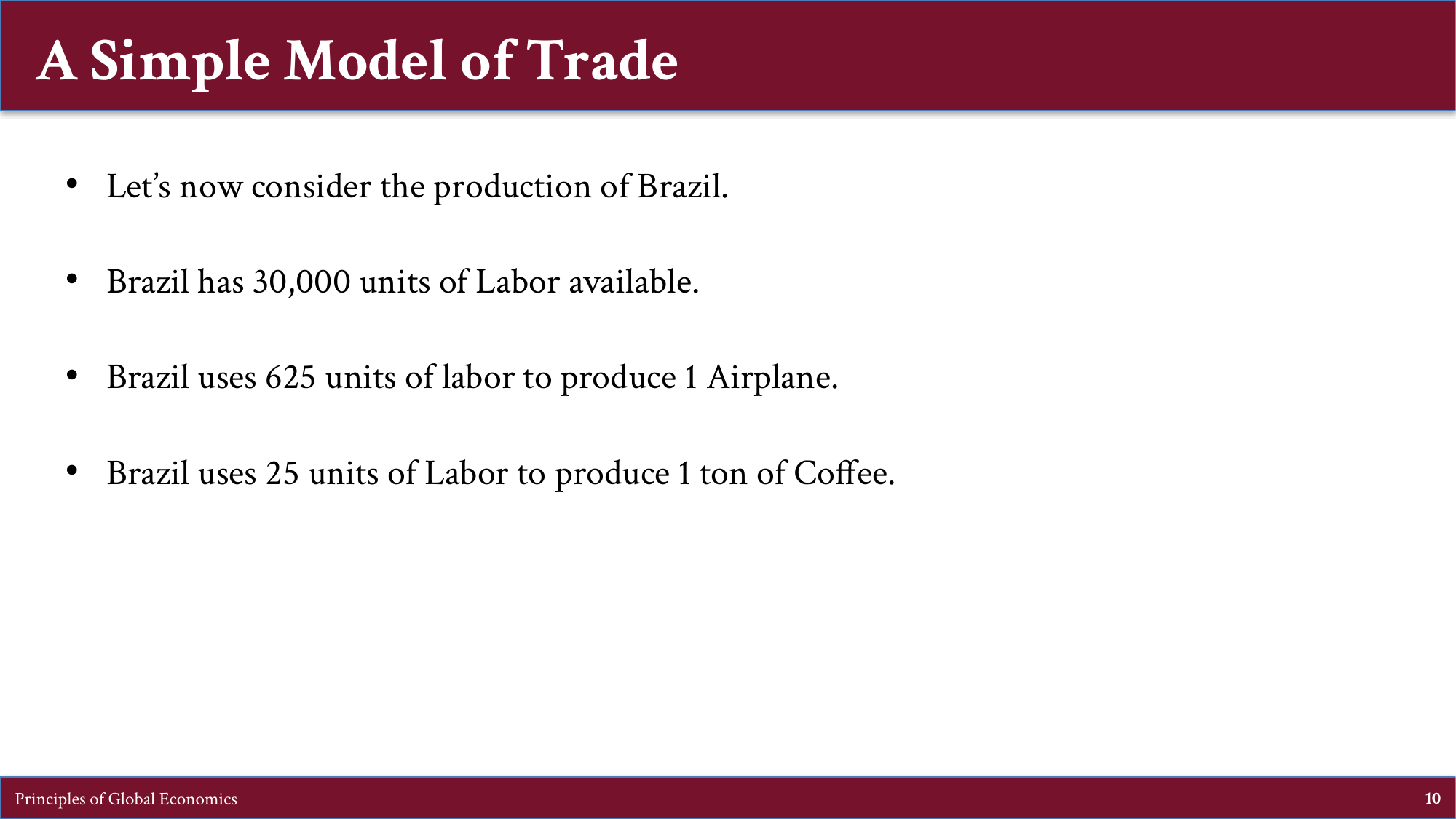

# A Simple Model of Trade
Let’s now consider the production of Brazil.

Brazil has 30,000 units of Labor available.

Brazil uses 625 units of labor to produce 1 Airplane.

Brazil uses 25 units of Labor to produce 1 ton of Coffee.

 Principles of Global Economics
10